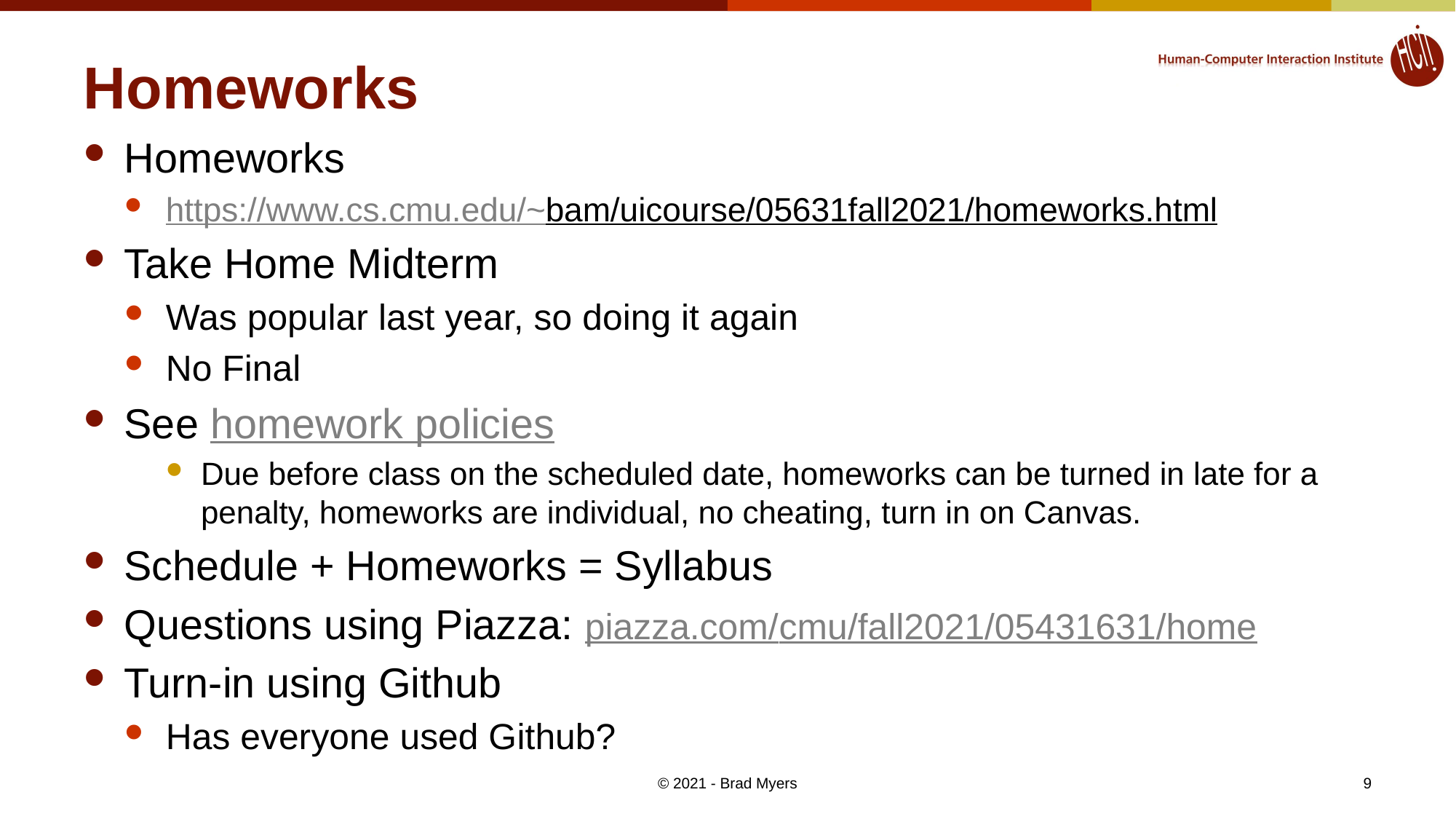

# Homeworks
Homeworks
https://www.cs.cmu.edu/~bam/uicourse/05631fall2021/homeworks.html
Take Home Midterm
Was popular last year, so doing it again
No Final
See homework policies
Due before class on the scheduled date, homeworks can be turned in late for a penalty, homeworks are individual, no cheating, turn in on Canvas.
Schedule + Homeworks = Syllabus
Questions using Piazza: piazza.com/cmu/fall2021/05431631/home
Turn-in using Github
Has everyone used Github?
© 2021 - Brad Myers
9